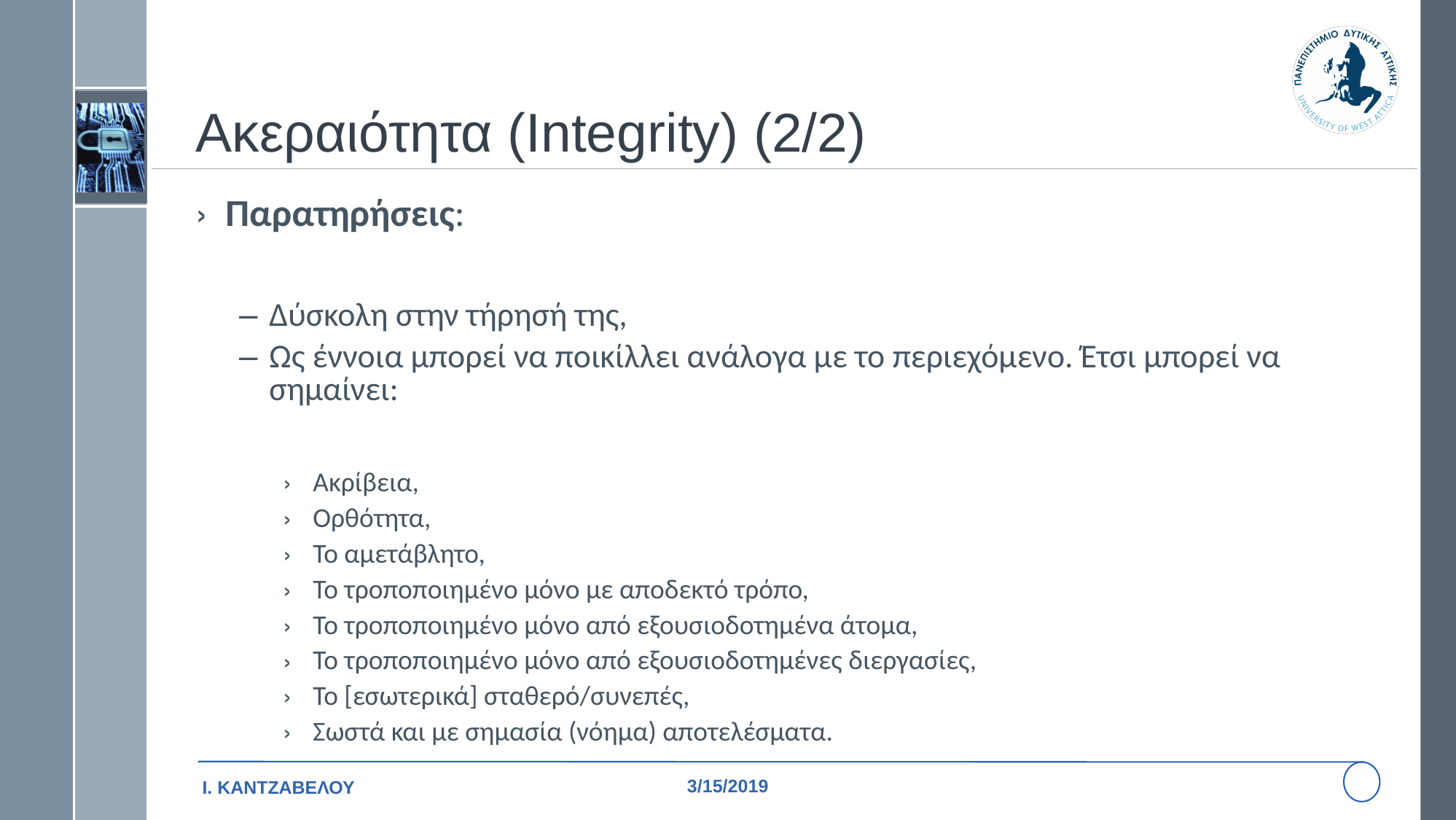

# Ακεραιότητα (Integrity) (2/2)
Παρατηρήσεις:

Δύσκολη στην τήρησή της,
Ως έννοια μπορεί να ποικίλλει ανάλογα με το περιεχόμενο. Έτσι μπορεί να σημαίνει:

Ακρίβεια,
Ορθότητα,
Το αμετάβλητο,
Το τροποποιημένο μόνο με αποδεκτό τρόπο,
Το τροποποιημένο μόνο από εξουσιοδοτημένα άτομα,
Το τροποποιημένο μόνο από εξουσιοδοτημένες διεργασίες,
Το [εσωτερικά] σταθερό/συνεπές,
Σωστά και με σημασία (νόημα) αποτελέσματα.
16